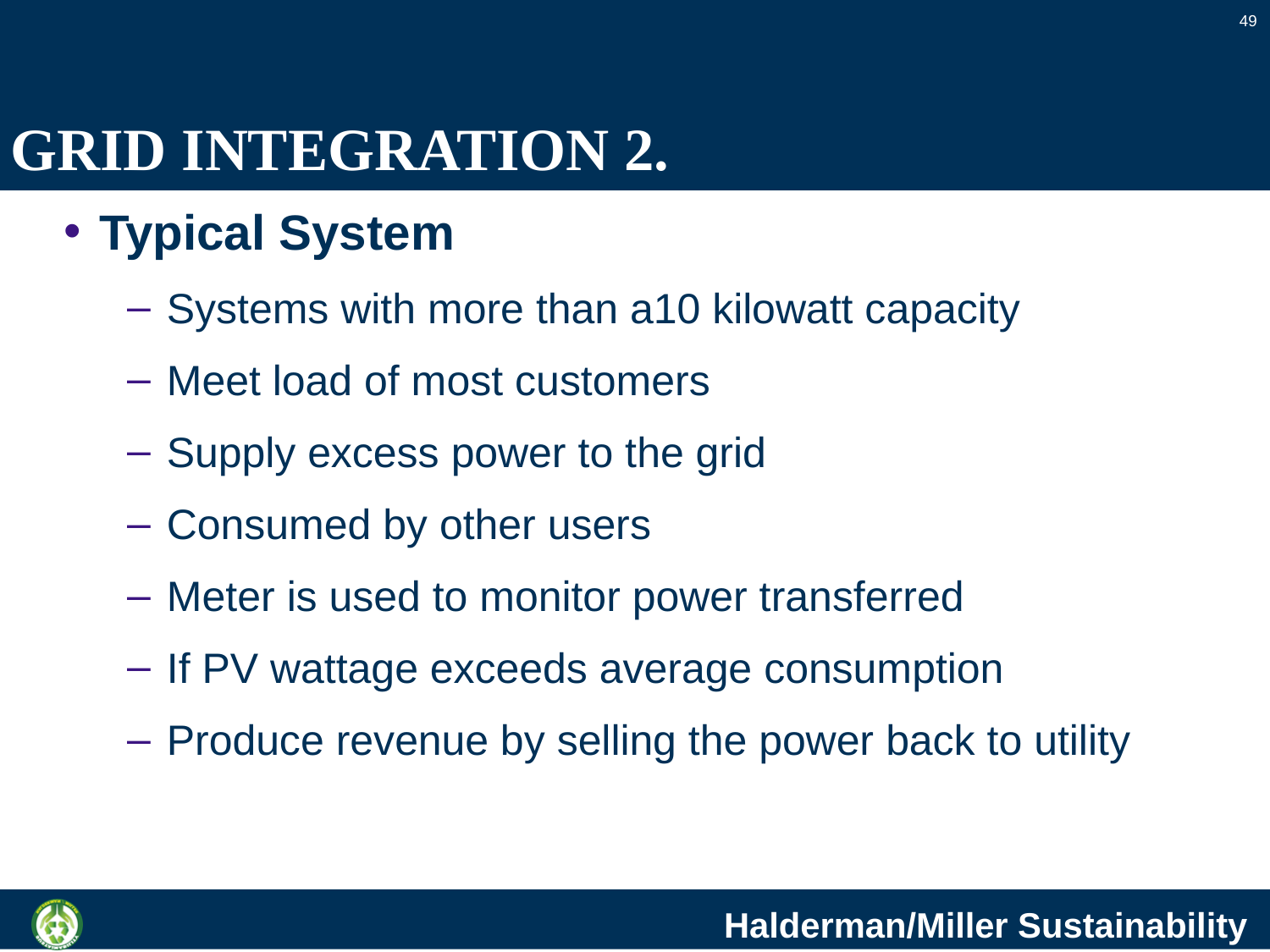

49
# GRID INTEGRATION 2.
Typical System
Systems with more than a10 kilowatt capacity
Meet load of most customers
Supply excess power to the grid
Consumed by other users
Meter is used to monitor power transferred
If PV wattage exceeds average consumption
Produce revenue by selling the power back to utility